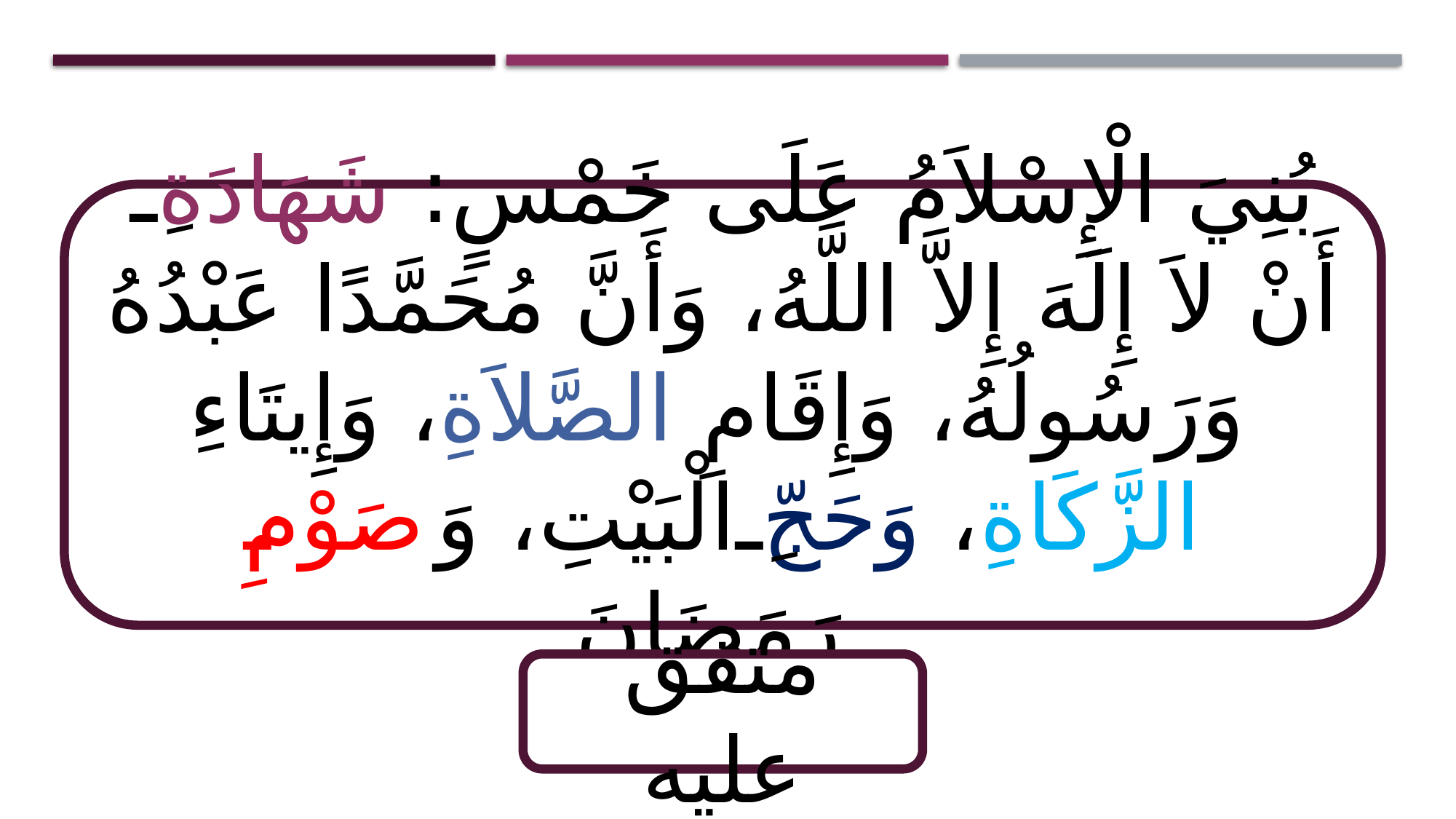

بُنِيَ الْإِسْلاَمُ عَلَى خَمْسٍ: شَهَادَةِ أَنْ لاَ إِلَهَ إِلاَّ اللَّهُ، وَأَنَّ مُحَمَّدًا عَبْدُهُ وَرَسُولُهُ، وَإِقَامِ الصَّلاَةِ، وَإِيتَاءِ الزَّكَاةِ، وَحَجِّ الْبَيْتِ، وَصَوْمِ رَمَضَانَ
متفق عليه